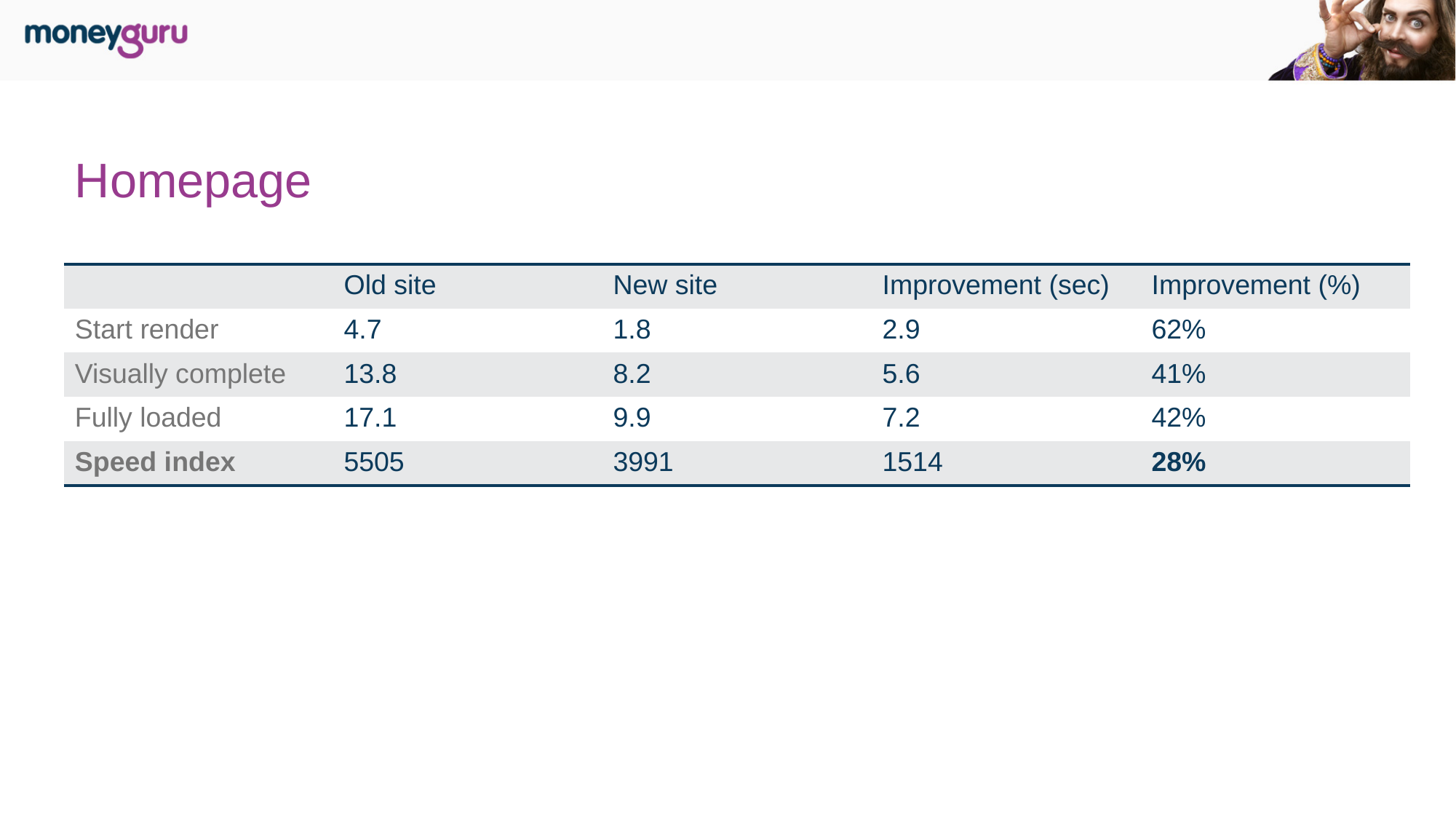

# Homepage
|  | Old site | New site | Improvement (sec) | Improvement (%) |
| --- | --- | --- | --- | --- |
| Start render | 4.7 | 1.8 | 2.9 | 62% |
| Visually complete | 13.8 | 8.2 | 5.6 | 41% |
| Fully loaded | 17.1 | 9.9 | 7.2 | 42% |
| Speed index | 5505 | 3991 | 1514 | 28% |